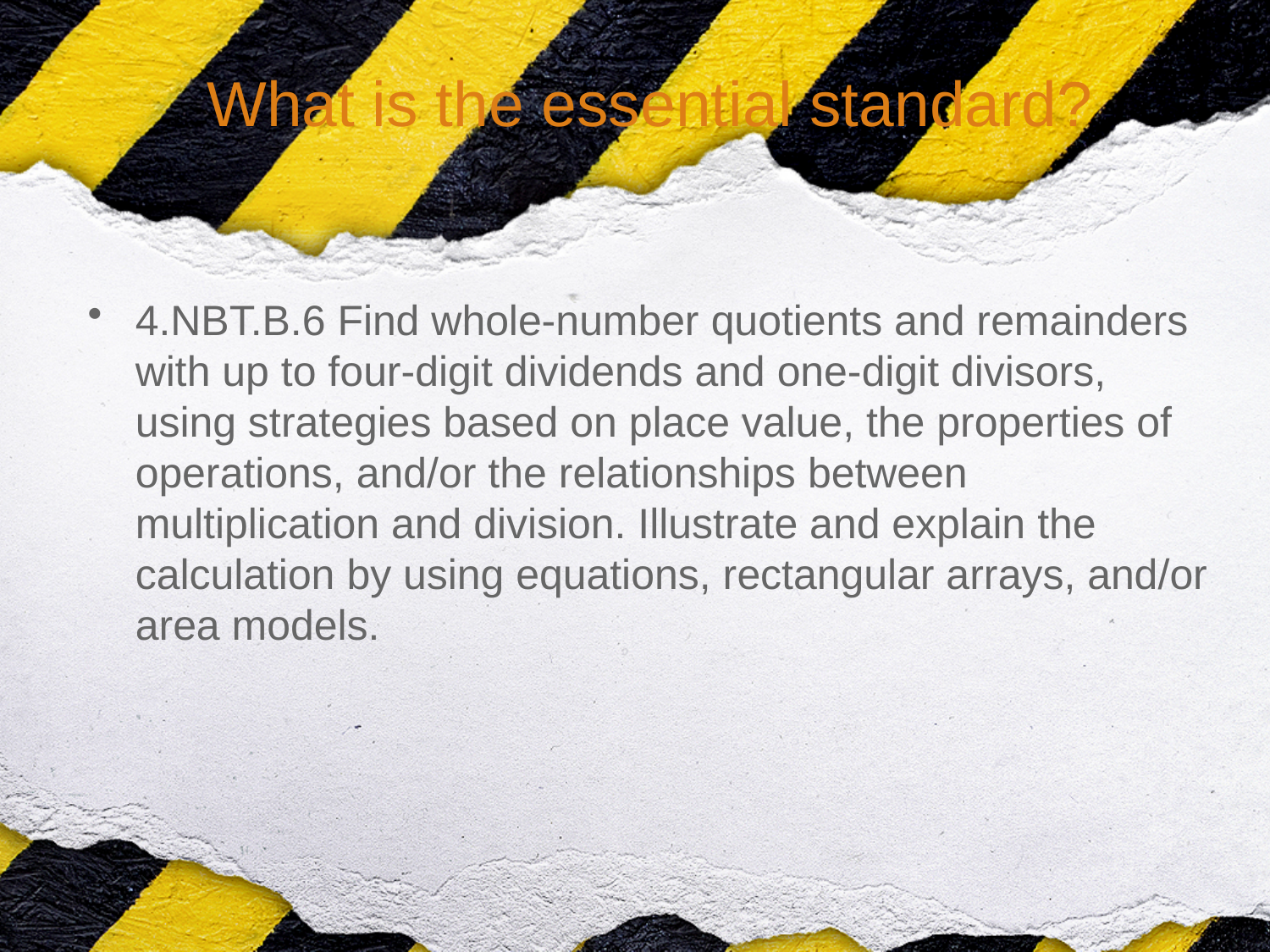

# What is the essential standard?

4.NBT.B.6 Find whole-number quotients and remainders with up to four-digit dividends and one-digit divisors, using strategies based on place value, the properties of operations, and/or the relationships between multiplication and division. Illustrate and explain the calculation by using equations, rectangular arrays, and/or area models.